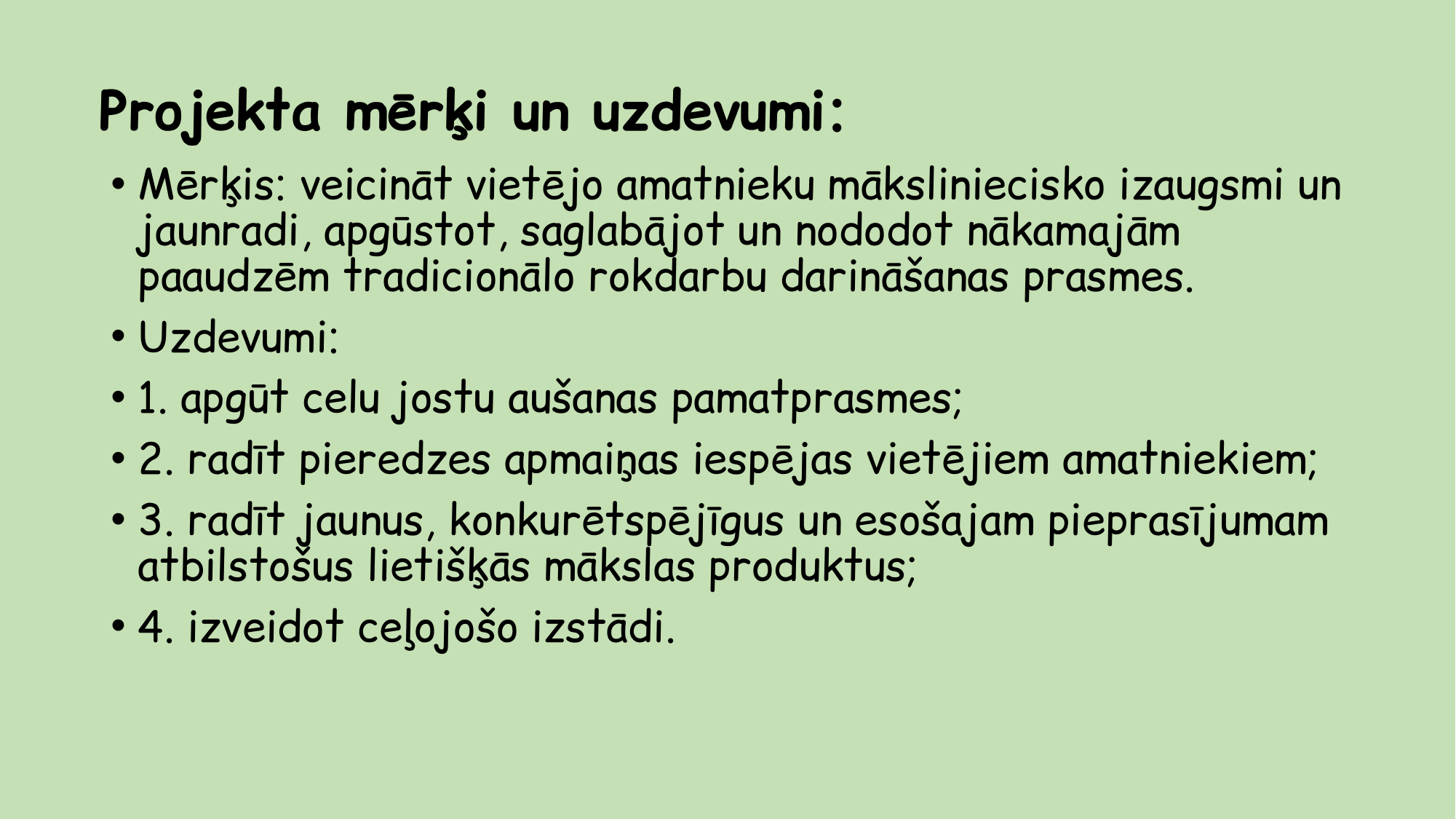

# Projekta mērķi un uzdevumi:
Mērķis: veicināt vietējo amatnieku māksliniecisko izaugsmi un jaunradi, apgūstot, saglabājot un nododot nākamajām paaudzēm tradicionālo rokdarbu darināšanas prasmes.
Uzdevumi:
1. apgūt celu jostu aušanas pamatprasmes;
2. radīt pieredzes apmaiņas iespējas vietējiem amatniekiem;
3. radīt jaunus, konkurētspējīgus un esošajam pieprasījumam atbilstošus lietišķās mākslas produktus;
4. izveidot ceļojošo izstādi.